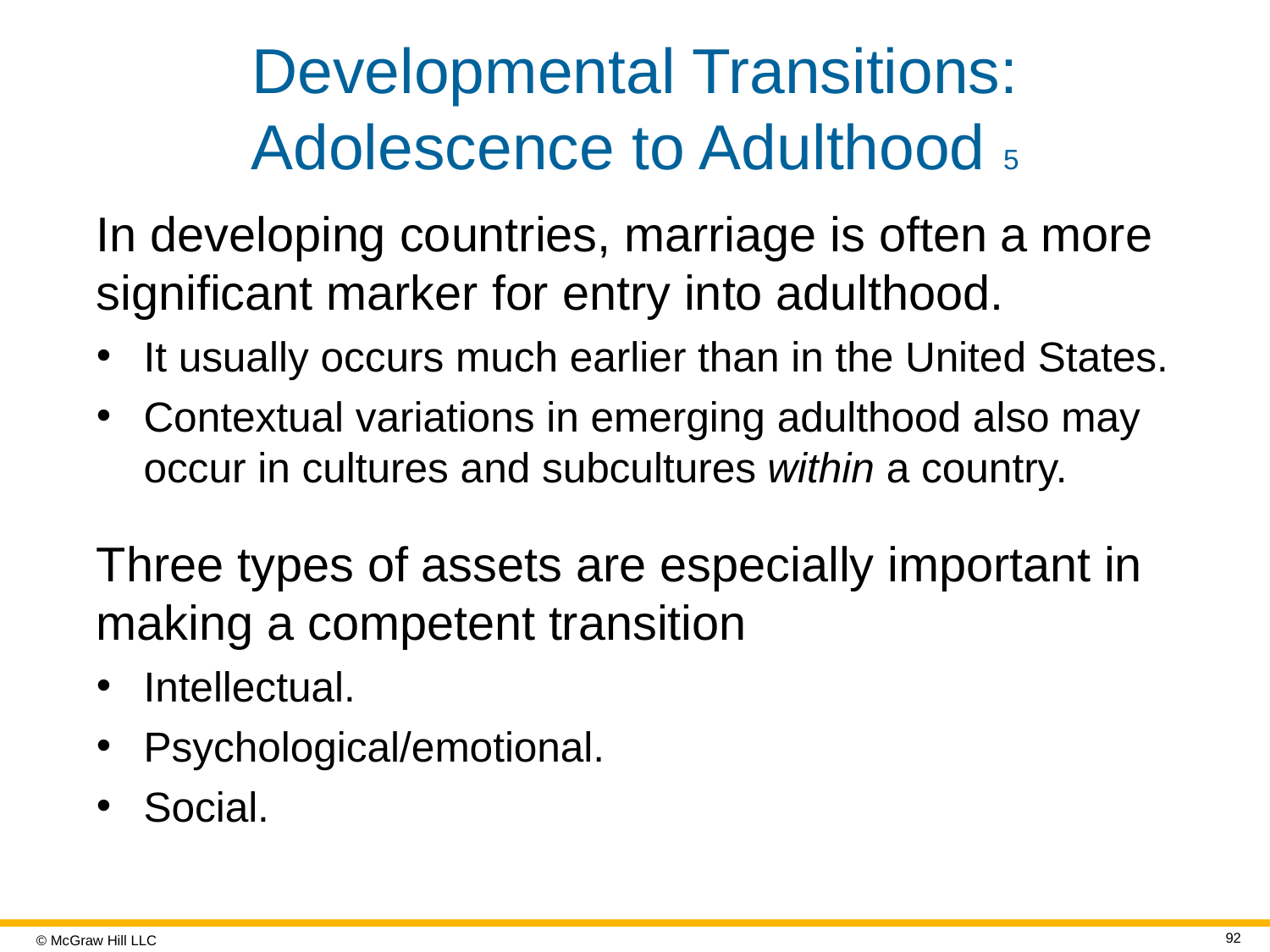

# Developmental Transitions: Adolescence to Adulthood 5
In developing countries, marriage is often a more significant marker for entry into adulthood.
It usually occurs much earlier than in the United States.
Contextual variations in emerging adulthood also may occur in cultures and subcultures within a country.
Three types of assets are especially important in making a competent transition
Intellectual.
Psychological/emotional.
Social.
92